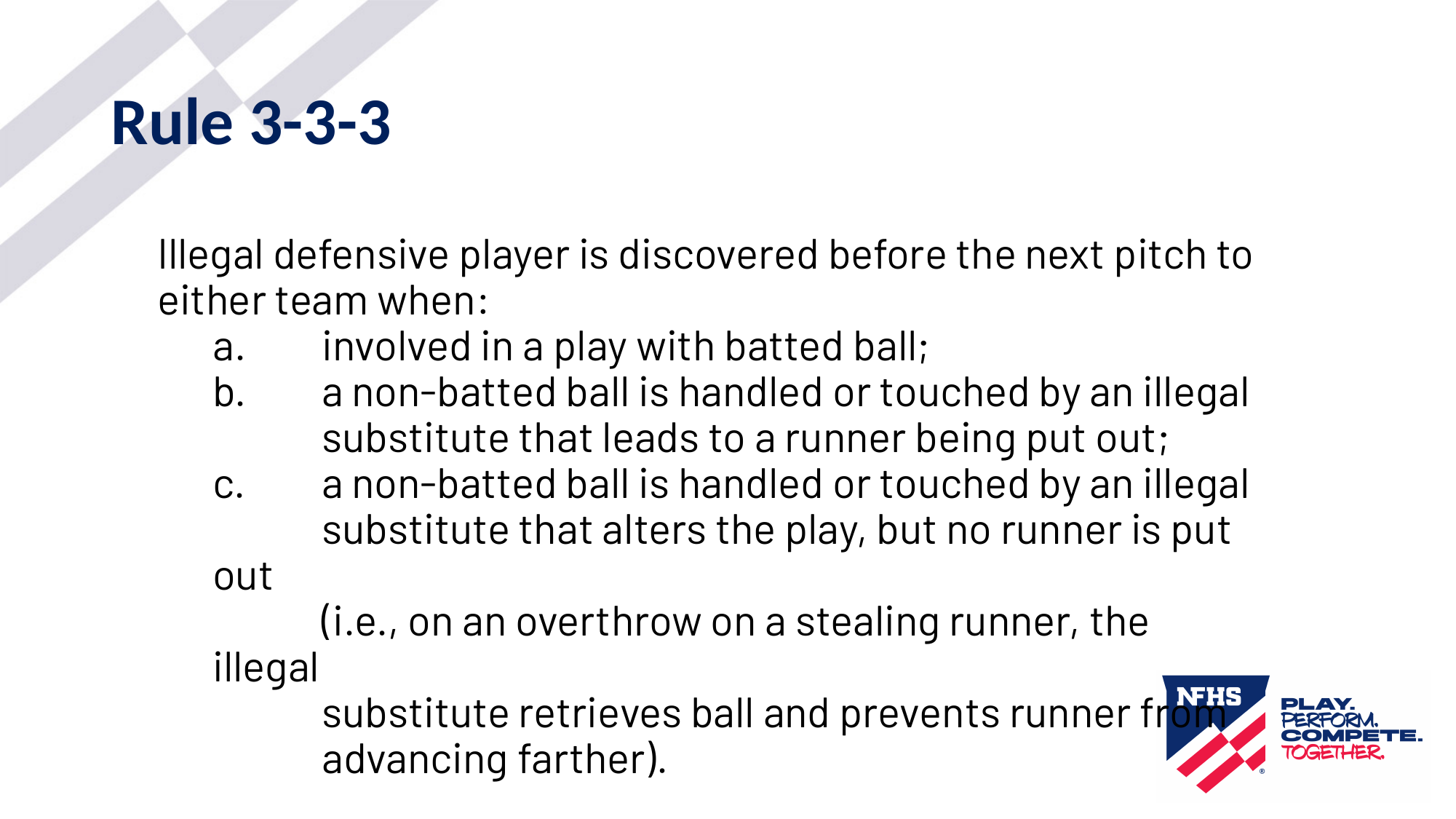

# Rule 3-3-3
Illegal defensive player is discovered before the next pitch to either team when:
a. 	involved in a play with batted ball;
b. 	a non-batted ball is handled or touched by an illegal
  	substitute that leads to a runner being put out;
c. 	a non-batted ball is handled or touched by an illegal
 	substitute that alters the play, but no runner is put out
 	(i.e., on an overthrow on a stealing runner, the illegal
 	substitute retrieves ball and prevents runner from
 	advancing farther).